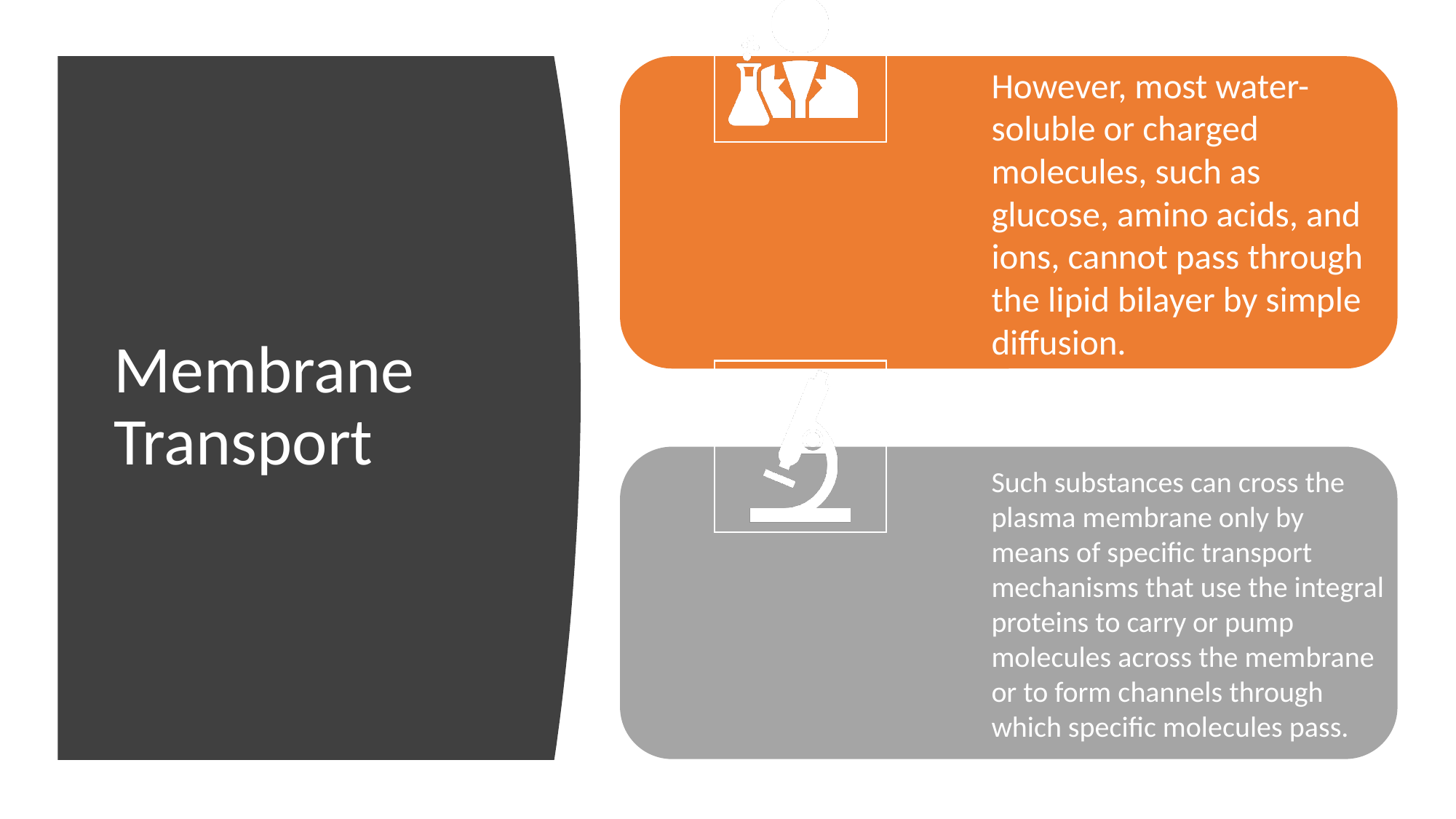

However, most water-soluble or charged molecules, such as glucose, amino acids, and ions, cannot pass through the lipid bilayer by simple diffusion.
Such substances can cross the plasma membrane only by means of specific transport mechanisms that use the integral proteins to carry or pump molecules across the membrane or to form channels through which specific molecules pass.

# Membrane Transport